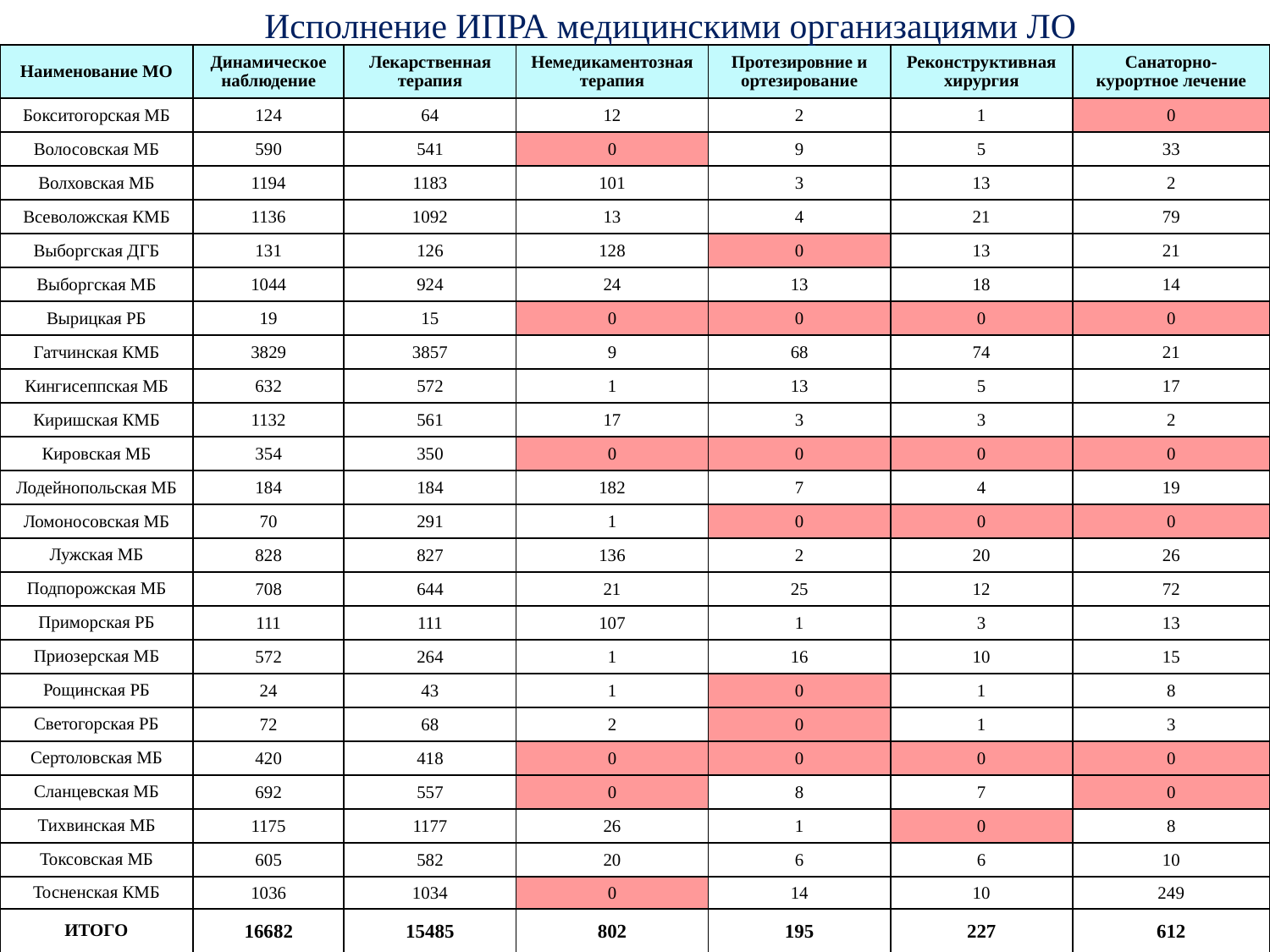

Исполнение ИПРА медицинскими организациями ЛО
| Наименование МО | Динамическое наблюдение | Лекарственная терапия | Немедикаментозная терапия | Протезировние и ортезирование | Реконструктивная хирургия | Санаторно-курортное лечение |
| --- | --- | --- | --- | --- | --- | --- |
| Бокситогорская МБ | 124 | 64 | 12 | 2 | 1 | 0 |
| Волосовская МБ | 590 | 541 | 0 | 9 | 5 | 33 |
| Волховская МБ | 1194 | 1183 | 101 | 3 | 13 | 2 |
| Всеволожская КМБ | 1136 | 1092 | 13 | 4 | 21 | 79 |
| Выборгская ДГБ | 131 | 126 | 128 | 0 | 13 | 21 |
| Выборгская МБ | 1044 | 924 | 24 | 13 | 18 | 14 |
| Вырицкая РБ | 19 | 15 | 0 | 0 | 0 | 0 |
| Гатчинская КМБ | 3829 | 3857 | 9 | 68 | 74 | 21 |
| Кингисеппская МБ | 632 | 572 | 1 | 13 | 5 | 17 |
| Киришская КМБ | 1132 | 561 | 17 | 3 | 3 | 2 |
| Кировская МБ | 354 | 350 | 0 | 0 | 0 | 0 |
| Лодейнопольская МБ | 184 | 184 | 182 | 7 | 4 | 19 |
| Ломоносовская МБ | 70 | 291 | 1 | 0 | 0 | 0 |
| Лужская МБ | 828 | 827 | 136 | 2 | 20 | 26 |
| Подпорожская МБ | 708 | 644 | 21 | 25 | 12 | 72 |
| Приморская РБ | 111 | 111 | 107 | 1 | 3 | 13 |
| Приозерская МБ | 572 | 264 | 1 | 16 | 10 | 15 |
| Рощинская РБ | 24 | 43 | 1 | 0 | 1 | 8 |
| Светогорская РБ | 72 | 68 | 2 | 0 | 1 | 3 |
| Сертоловская МБ | 420 | 418 | 0 | 0 | 0 | 0 |
| Сланцевская МБ | 692 | 557 | 0 | 8 | 7 | 0 |
| Тихвинская МБ | 1175 | 1177 | 26 | 1 | 0 | 8 |
| Токсовская МБ | 605 | 582 | 20 | 6 | 6 | 10 |
| Тосненская КМБ | 1036 | 1034 | 0 | 14 | 10 | 249 |
| ИТОГО | 16682 | 15485 | 802 | 195 | 227 | 612 |